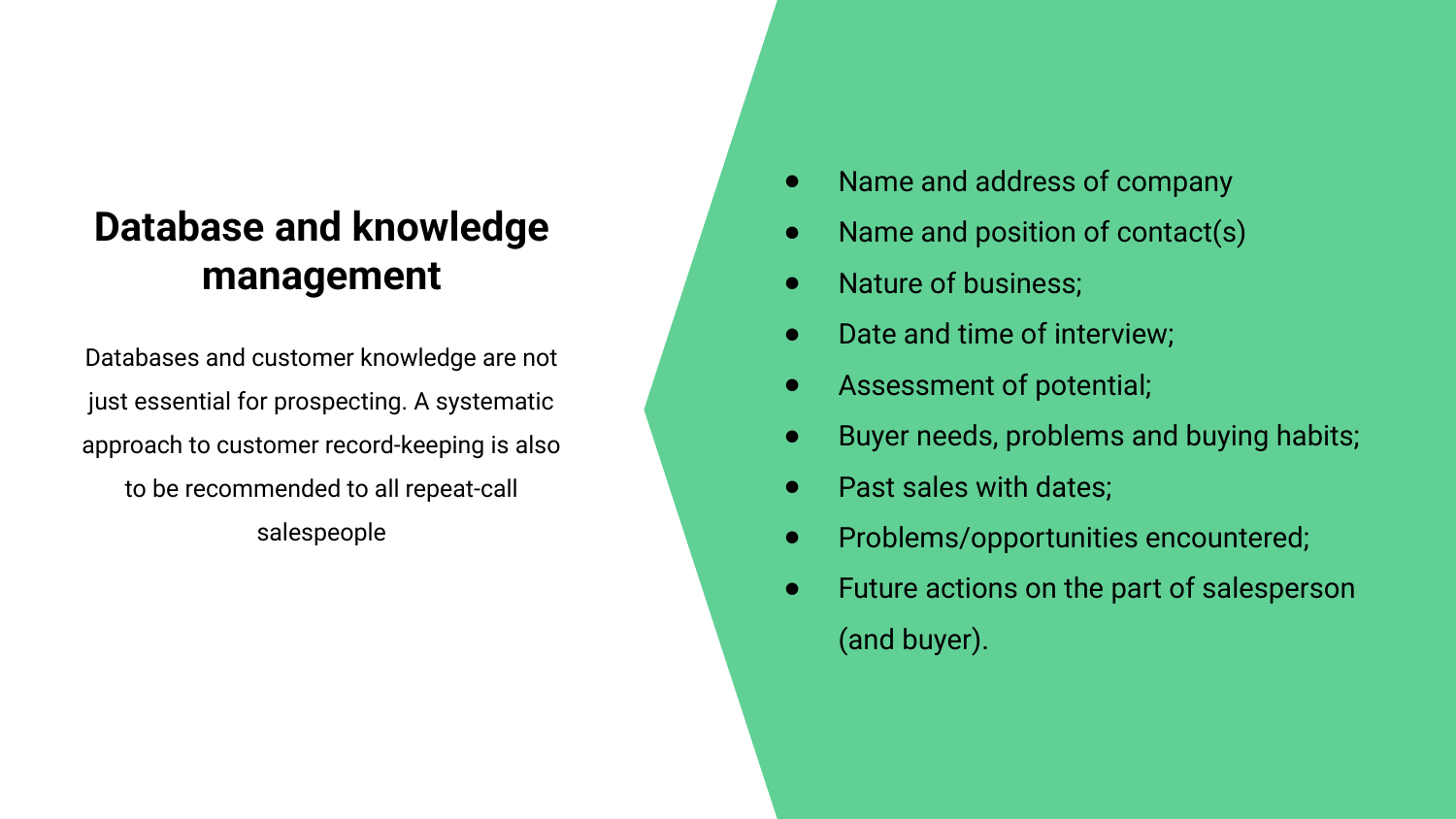

Name and address of company
Name and position of contact(s)
Nature of business;
Date and time of interview;
Assessment of potential;
Buyer needs, problems and buying habits;
Past sales with dates;
Problems/opportunities encountered;
Future actions on the part of salesperson (and buyer).
# Database and knowledge management
Databases and customer knowledge are not just essential for prospecting. A systematic approach to customer record-keeping is also to be recommended to all repeat-call salespeople